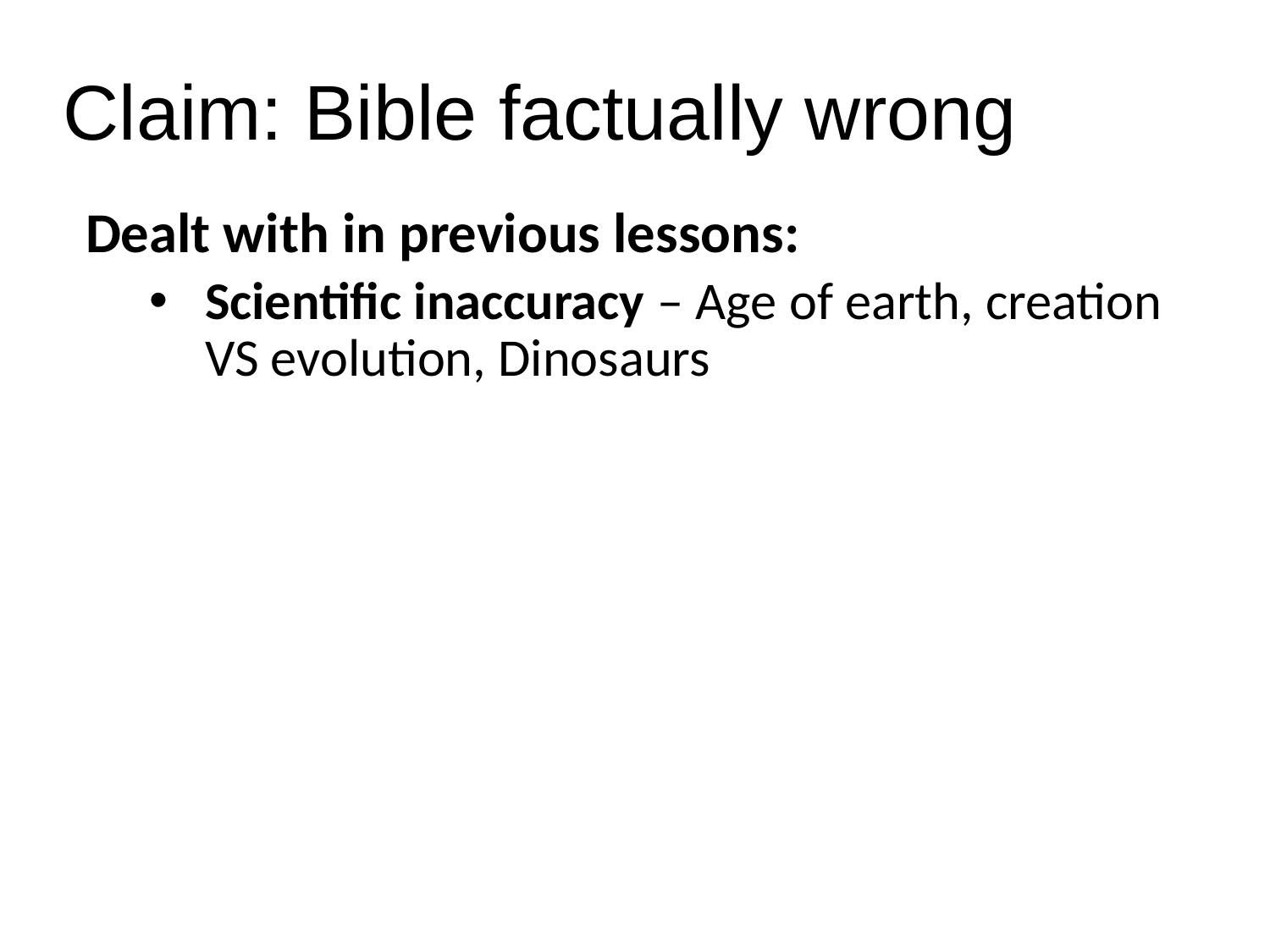

# Claim: Bible factually wrong
Dealt with in previous lessons:
Scientific inaccuracy – Age of earth, creation VS evolution, Dinosaurs